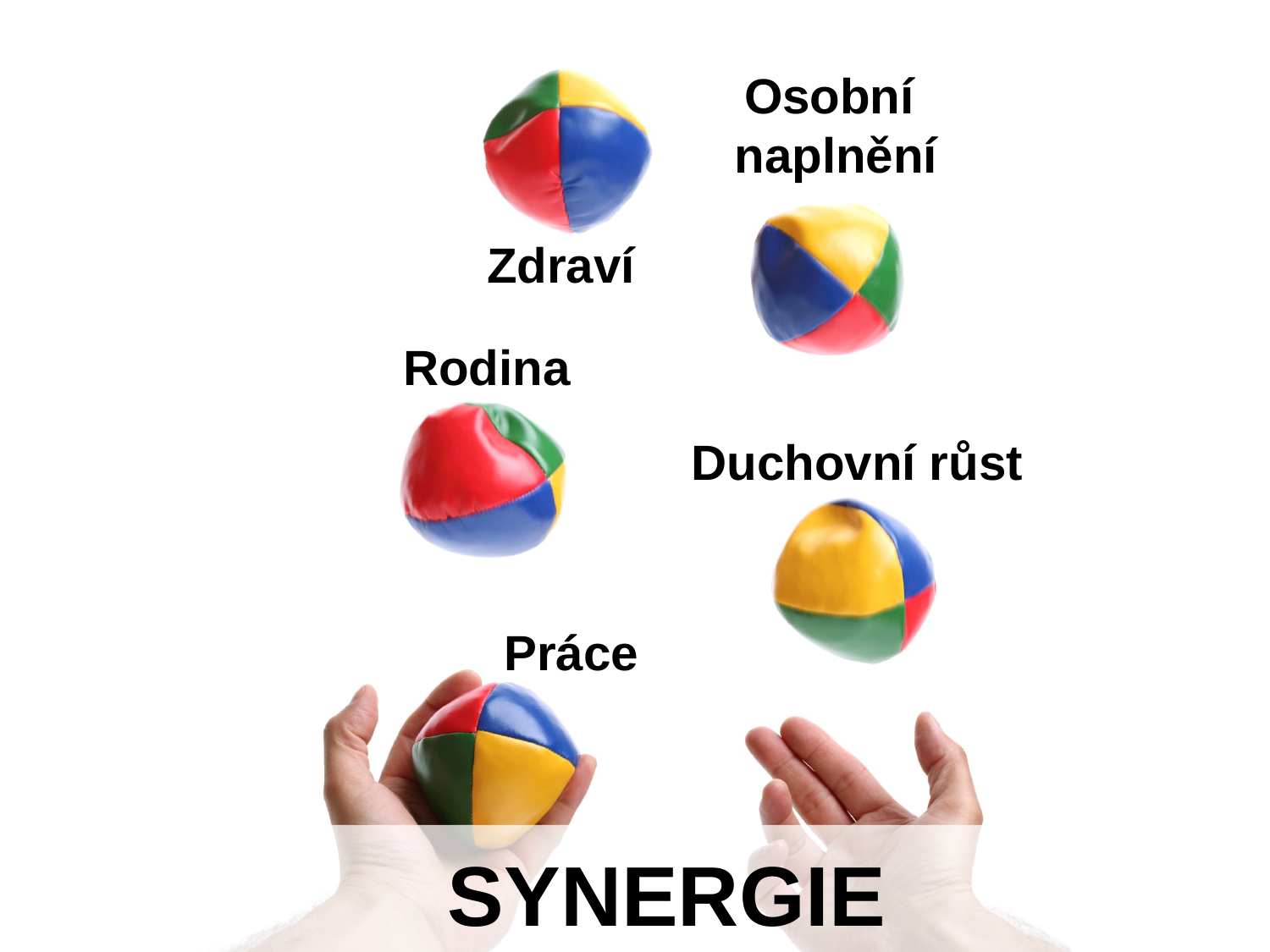

Osobní
naplnění
Zdraví
Rodina
Duchovní růst
Práce

SYNERGIE